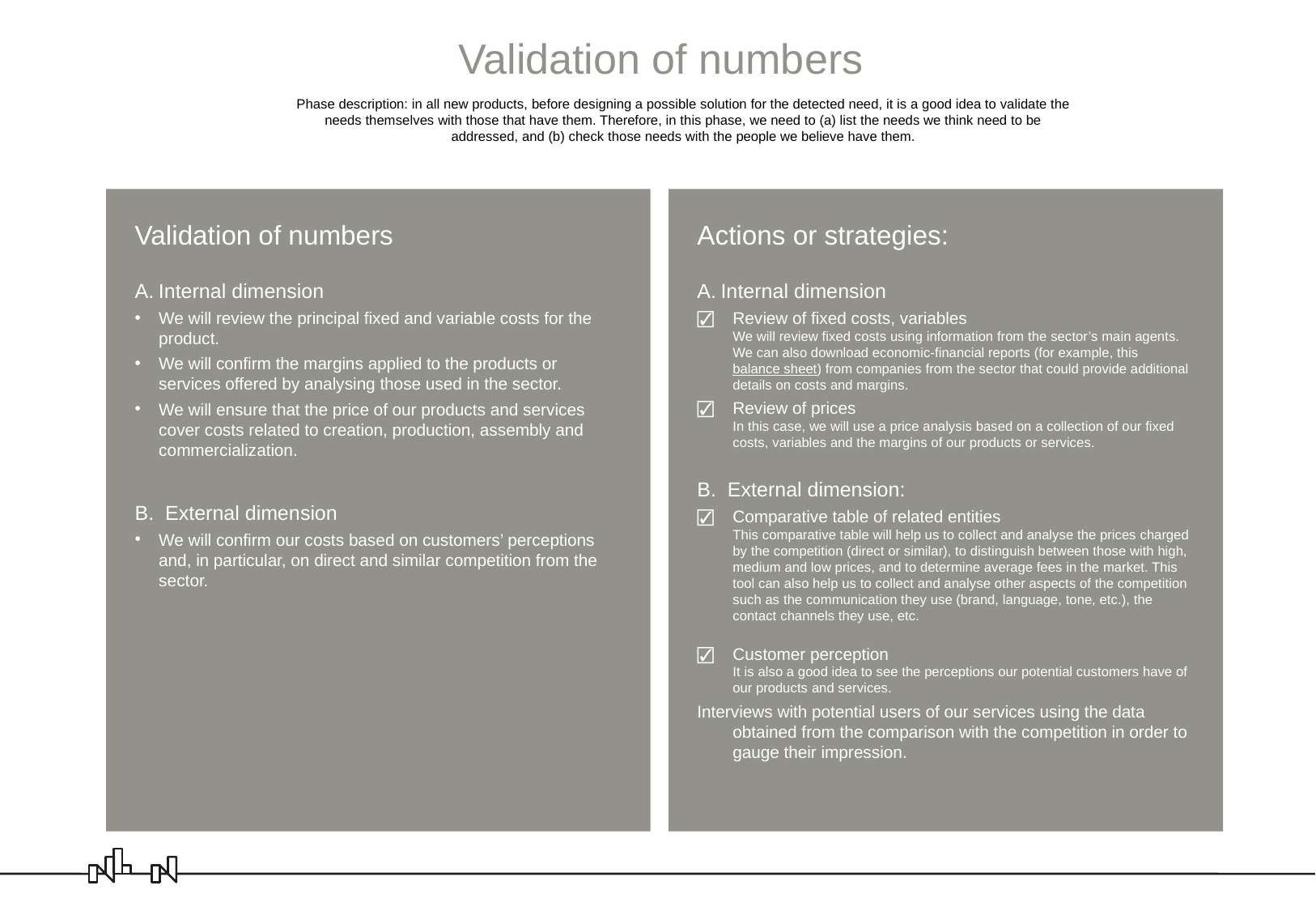

# Validation of numbers
Phase description: in all new products, before designing a possible solution for the detected need, it is a good idea to validate the needs themselves with those that have them. Therefore, in this phase, we need to (a) list the needs we think need to be addressed, and (b) check those needs with the people we believe have them.
Validation of numbers
Internal dimension
We will review the principal fixed and variable costs for the product.
We will confirm the margins applied to the products or services offered by analysing those used in the sector.
We will ensure that the price of our products and services cover costs related to creation, production, assembly and commercialization.

External dimension
We will confirm our costs based on customers’ perceptions and, in particular, on direct and similar competition from the sector.

Actions or strategies:
Internal dimension
☑ 	Review of fixed costs, variables
We will review fixed costs using information from the sector’s main agents. We can also download economic-financial reports (for example, this balance sheet) from companies from the sector that could provide additional details on costs and margins.
☑ 	Review of prices
In this case, we will use a price analysis based on a collection of our fixed costs, variables and the margins of our products or services.

External dimension:
☑ 	Comparative table of related entities
This comparative table will help us to collect and analyse the prices charged by the competition (direct or similar), to distinguish between those with high, medium and low prices, and to determine average fees in the market. This tool can also help us to collect and analyse other aspects of the competition such as the communication they use (brand, language, tone, etc.), the contact channels they use, etc.
☑ 	Customer perception
It is also a good idea to see the perceptions our potential customers have of our products and services.
Interviews with potential users of our services using the data obtained from the comparison with the competition in order to gauge their impression.